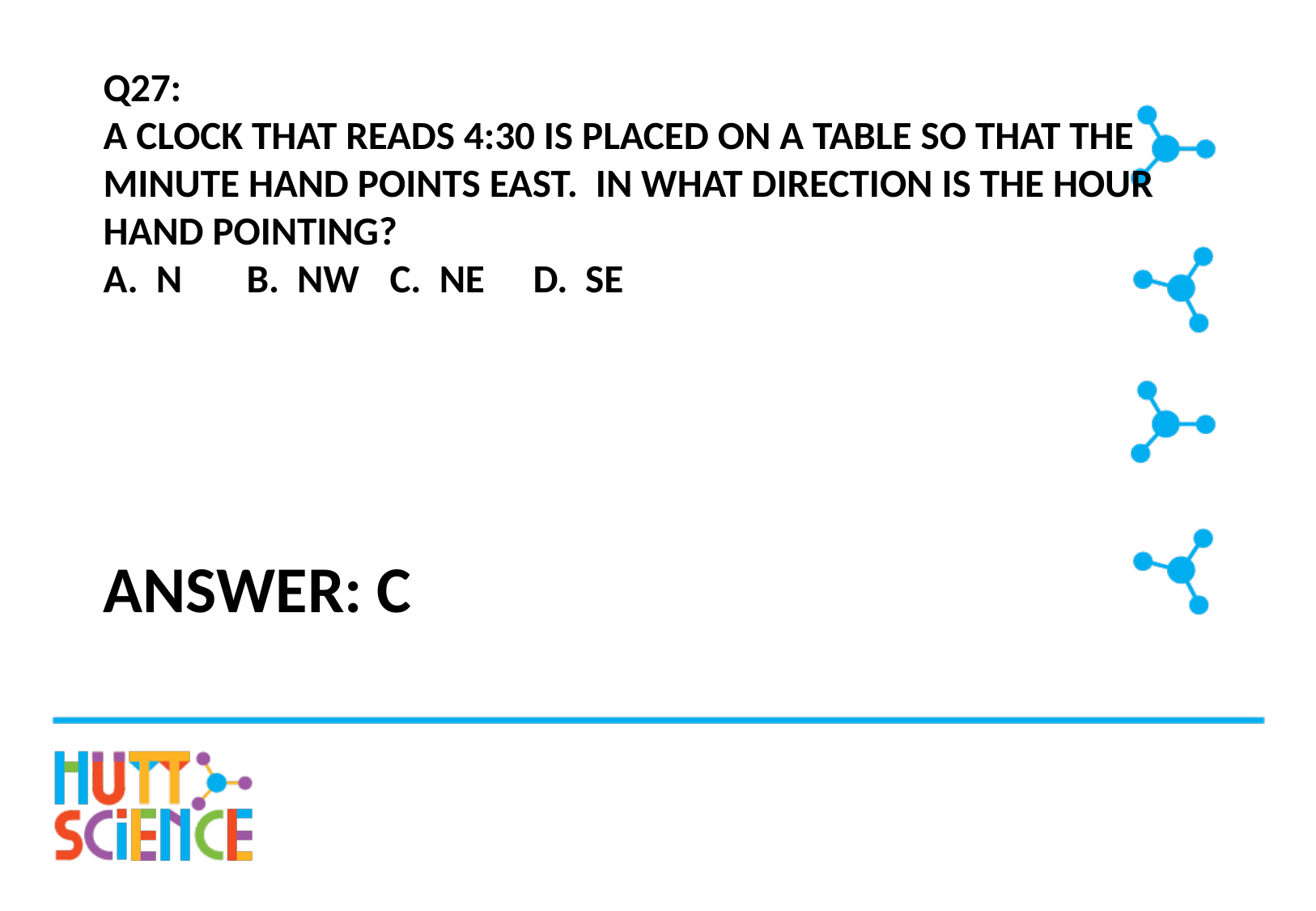

# Q27: A clock that reads 4:30 is placed on a table so that the minute hand points East.  In what direction is the hour hand pointing? A.  N		B.  NW		C.  NE		D.  SE

Answer: C